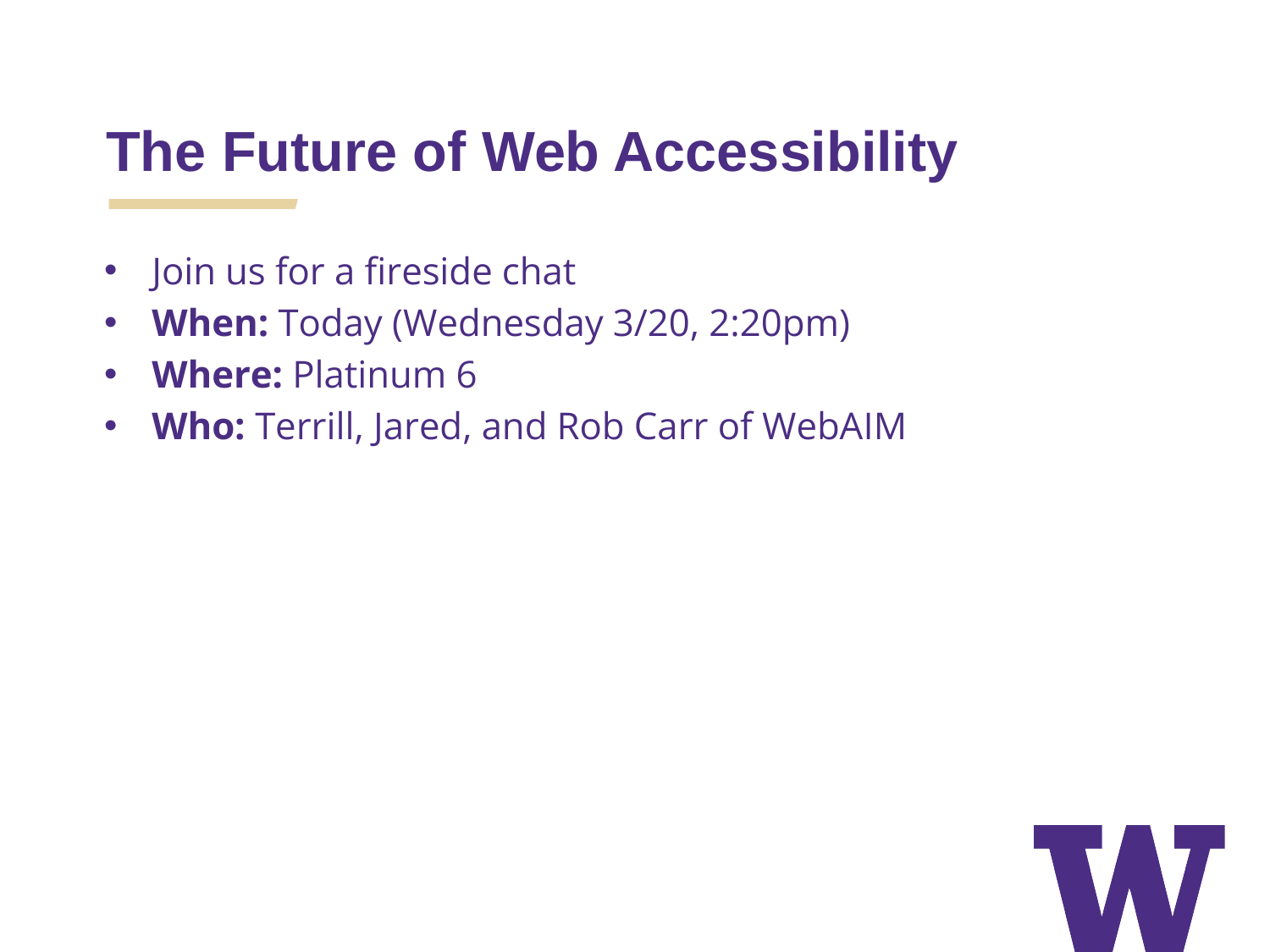

# The Future of Web Accessibility
Join us for a fireside chat
When: Today (Wednesday 3/20, 2:20pm)
Where: Platinum 6
Who: Terrill, Jared, and Rob Carr of WebAIM